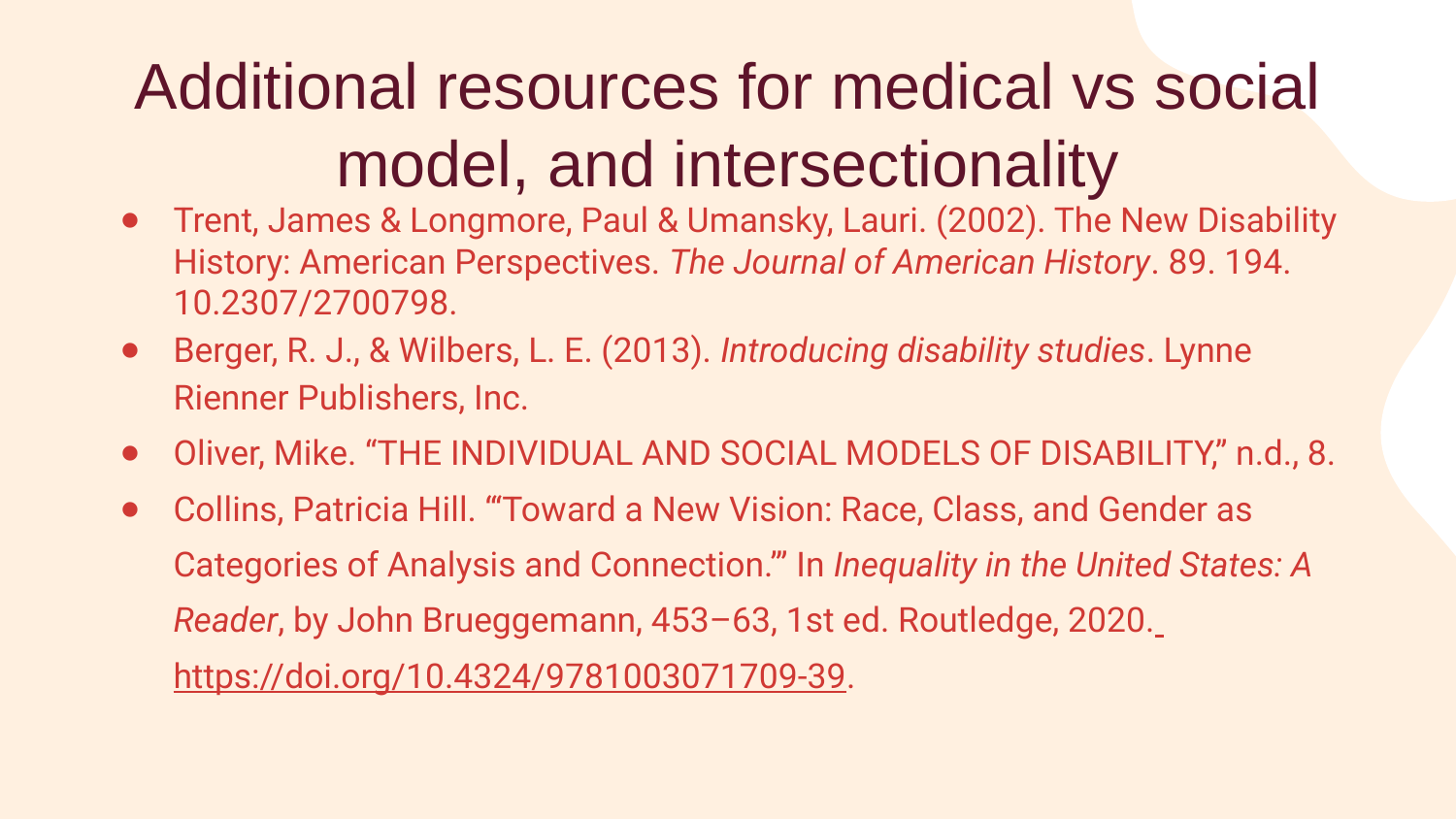

# Additional resources for medical vs social model, and intersectionality
Trent, James & Longmore, Paul & Umansky, Lauri. (2002). The New Disability History: American Perspectives. The Journal of American History. 89. 194. 10.2307/2700798.
Berger, R. J., & Wilbers, L. E. (2013). Introducing disability studies. Lynne Rienner Publishers, Inc.
Oliver, Mike. “THE INDIVIDUAL AND SOCIAL MODELS OF DISABILITY,” n.d., 8.
Collins, Patricia Hill. “‘Toward a New Vision: Race, Class, and Gender as Categories of Analysis and Connection.’” In Inequality in the United States: A Reader, by John Brueggemann, 453–63, 1st ed. Routledge, 2020. https://doi.org/10.4324/9781003071709-39.